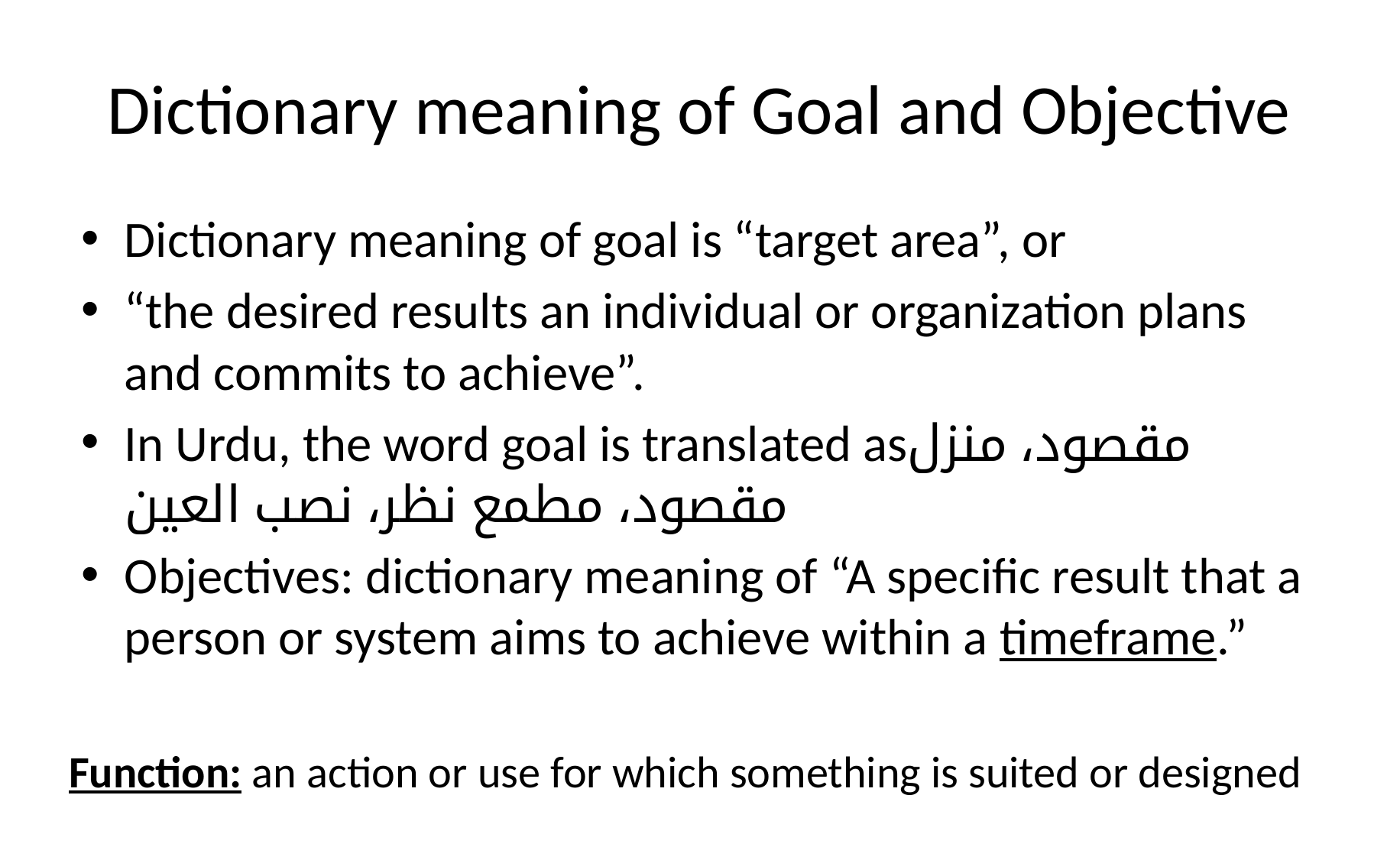

# Dictionary meaning of Goal and Objective
Dictionary meaning of goal is “target area”, or
“the desired results an individual or organization plans and commits to achieve”.
In Urdu, the word goal is translated asمقصود، منزل مقصود، مطمع نظر، نصب العین
Objectives: dictionary meaning of “A specific result that a person or system aims to achieve within a timeframe.”
Function: an action or use for which something is suited or designed